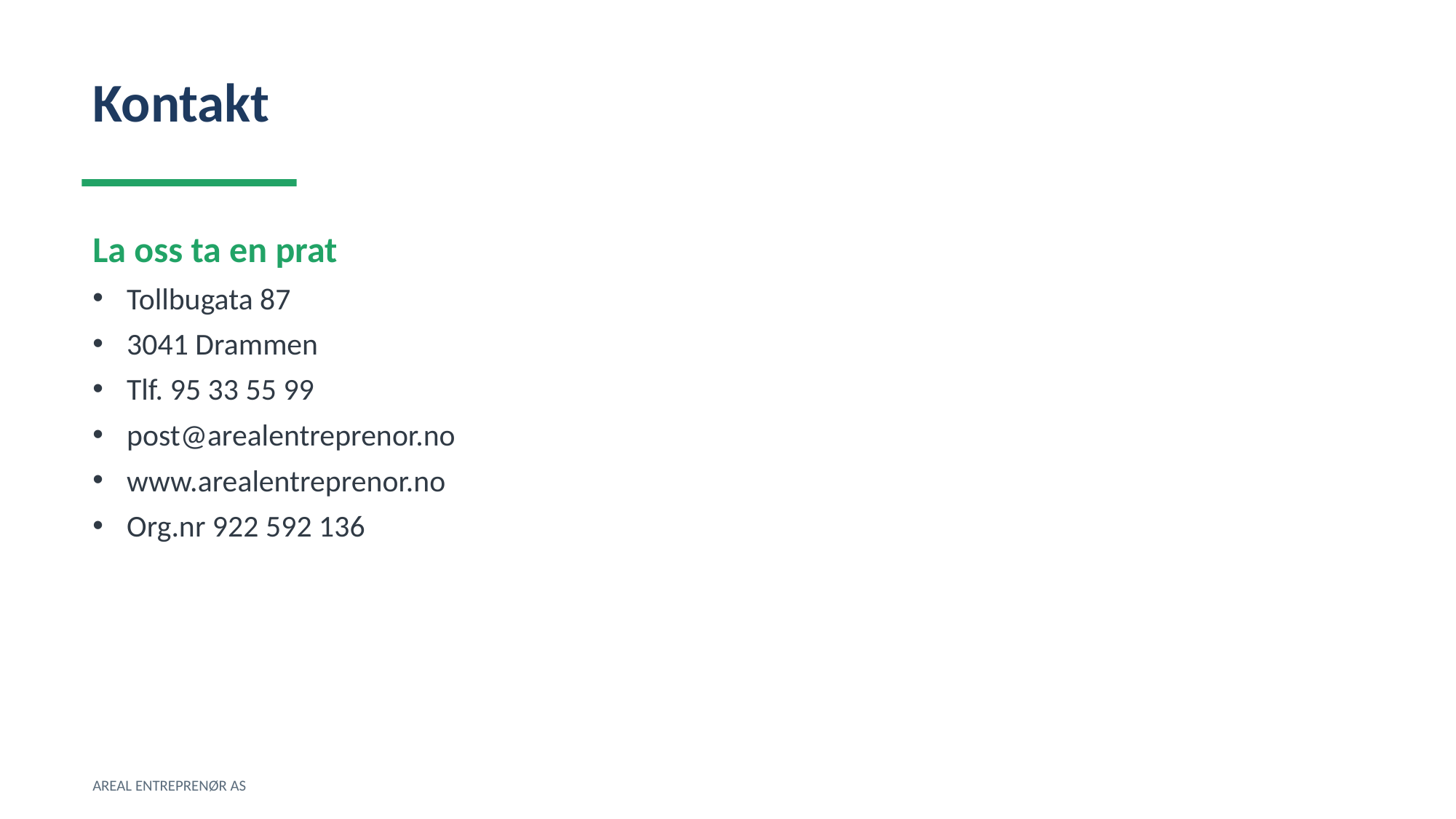

Kontakt

La oss ta en prat
Tollbugata 87
3041 Drammen
Tlf. 95 33 55 99
post@arealentreprenor.no
www.arealentreprenor.no
Org.nr 922 592 136
AREAL ENTREPRENØR AS